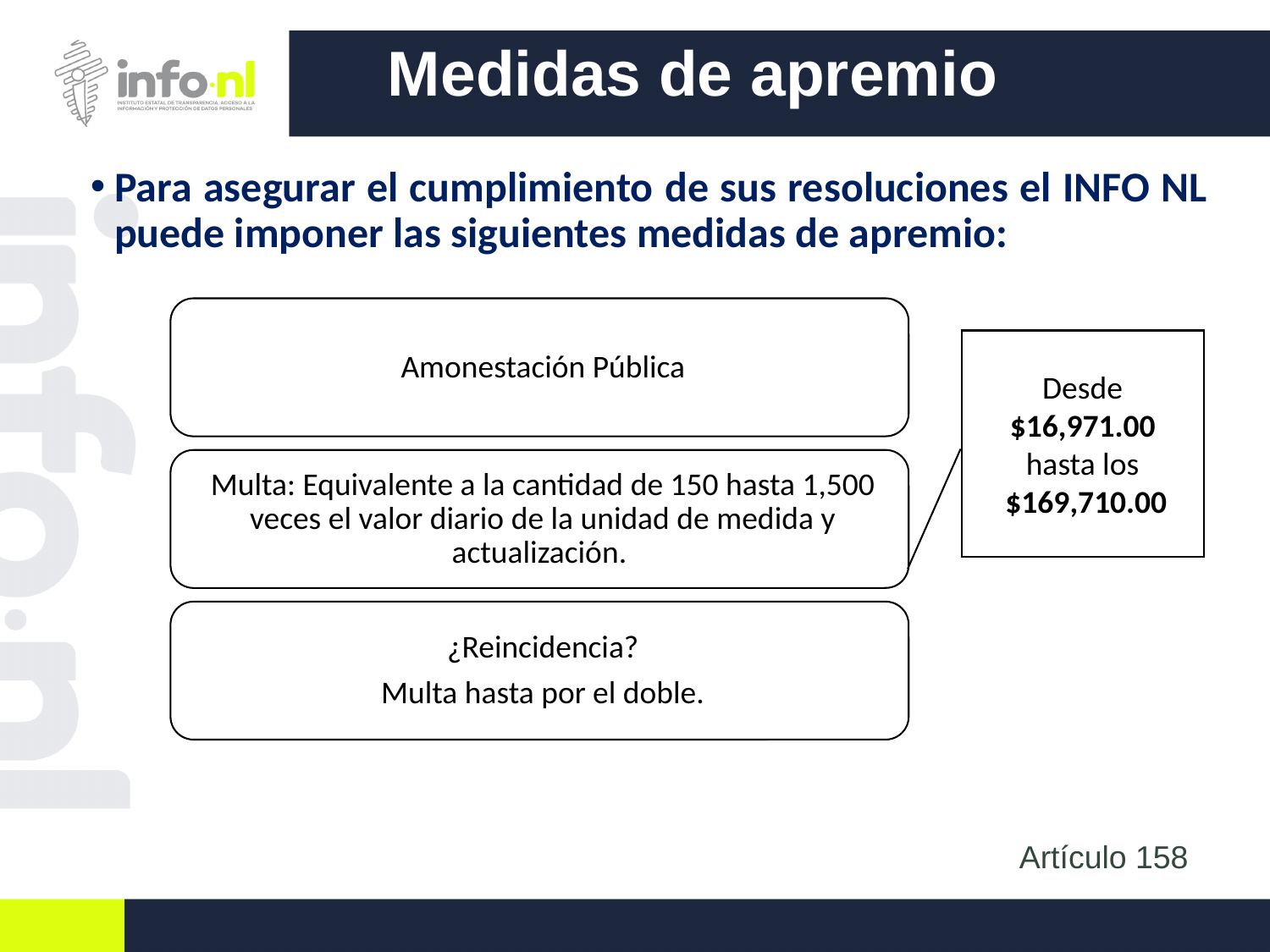

# Medidas de apremio
Para asegurar el cumplimiento de sus resoluciones el INFO NL puede imponer las siguientes medidas de apremio:

Amonestación Pública
Multa: Equivalente a la cantidad de 150 hasta 1,500 veces el valor diario de la unidad de medida y actualización.
¿Reincidencia?
Multa hasta por el doble.
Desde $16,971.00 hasta los
 $169,710.00
Artículo 158